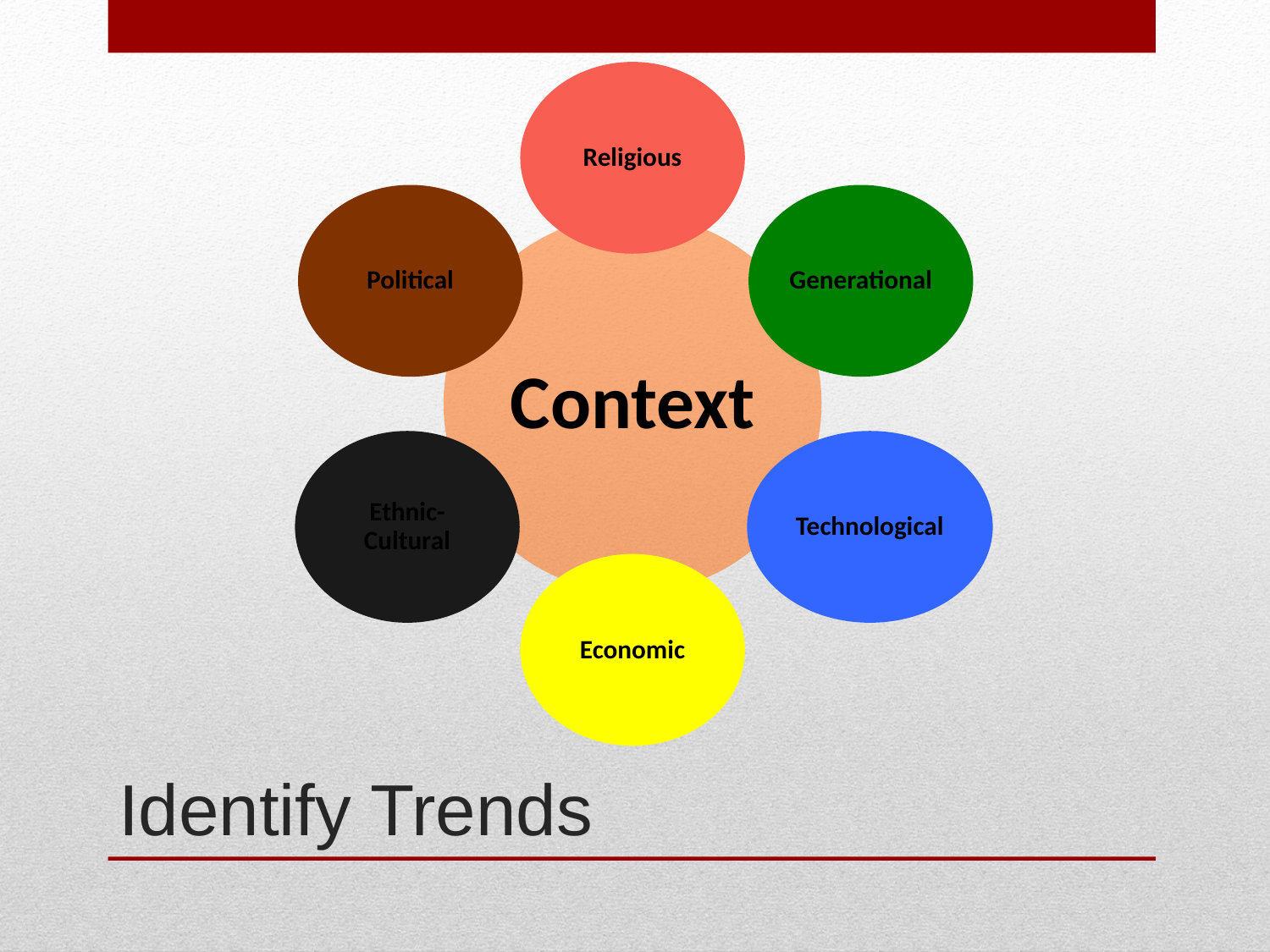

Context
Religious
Generational
Technological
Economic
Ethnic-Cultural
Political
# Identify Trends